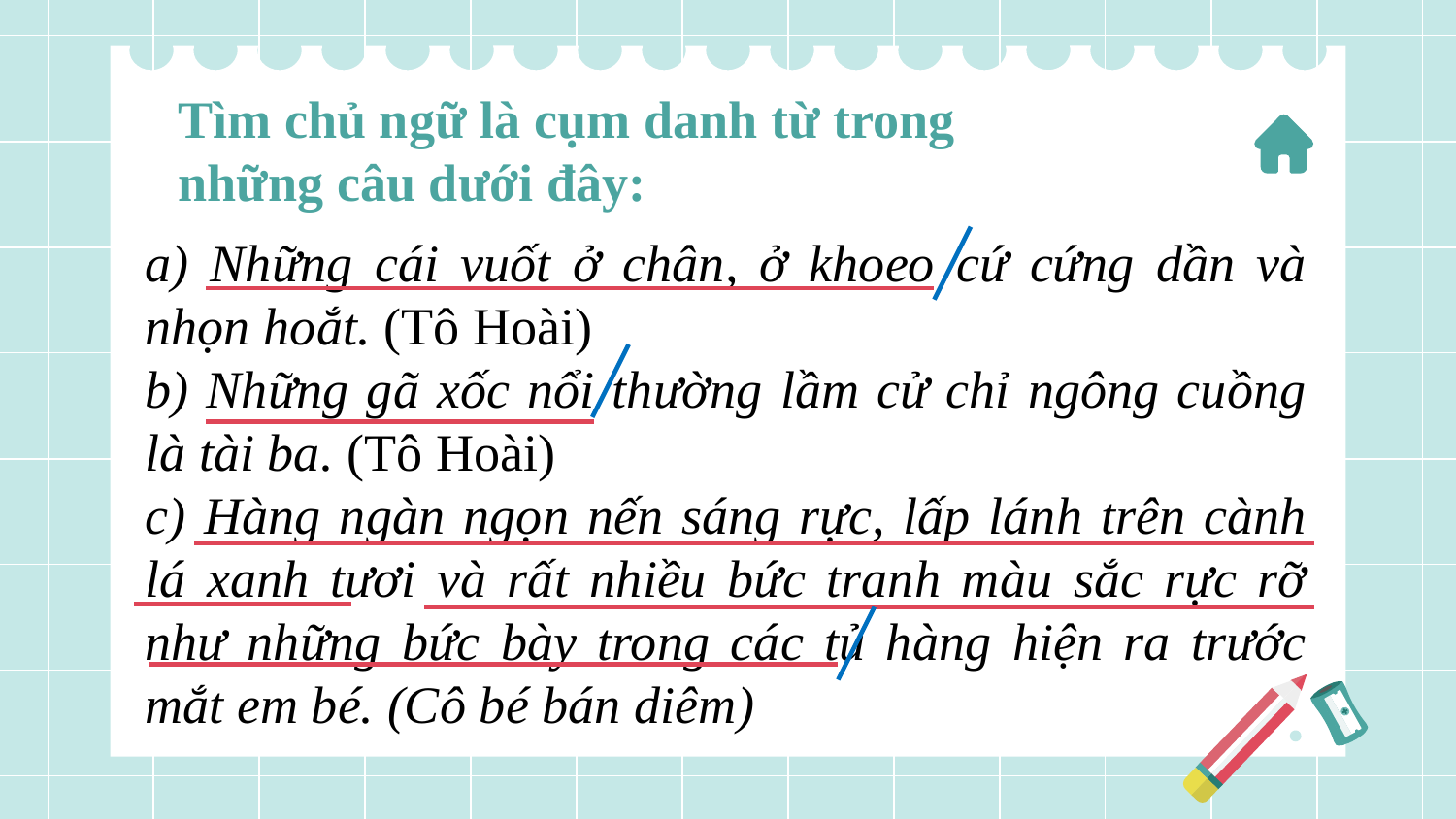

Giáo án của Kim Dung 0336032445 https://www.facebook.com/phamkimdung25/

# Tìm chủ ngữ là cụm danh từ trong những câu dưới đây:

a) Những cái vuốt ở chân, ở khoeo cứ cứng dần và nhọn hoắt. (Tô Hoài)
b) Những gã xốc nổi thường lầm cử chỉ ngông cuồng là tài ba. (Tô Hoài)
c) Hàng ngàn ngọn nến sáng rực, lấp lánh trên cành lá xanh tươi và rất nhiều bức tranh màu sắc rực rỡ như những bức bày trong các tủ hàng hiện ra trước mắt em bé. (Cô bé bán diêm)